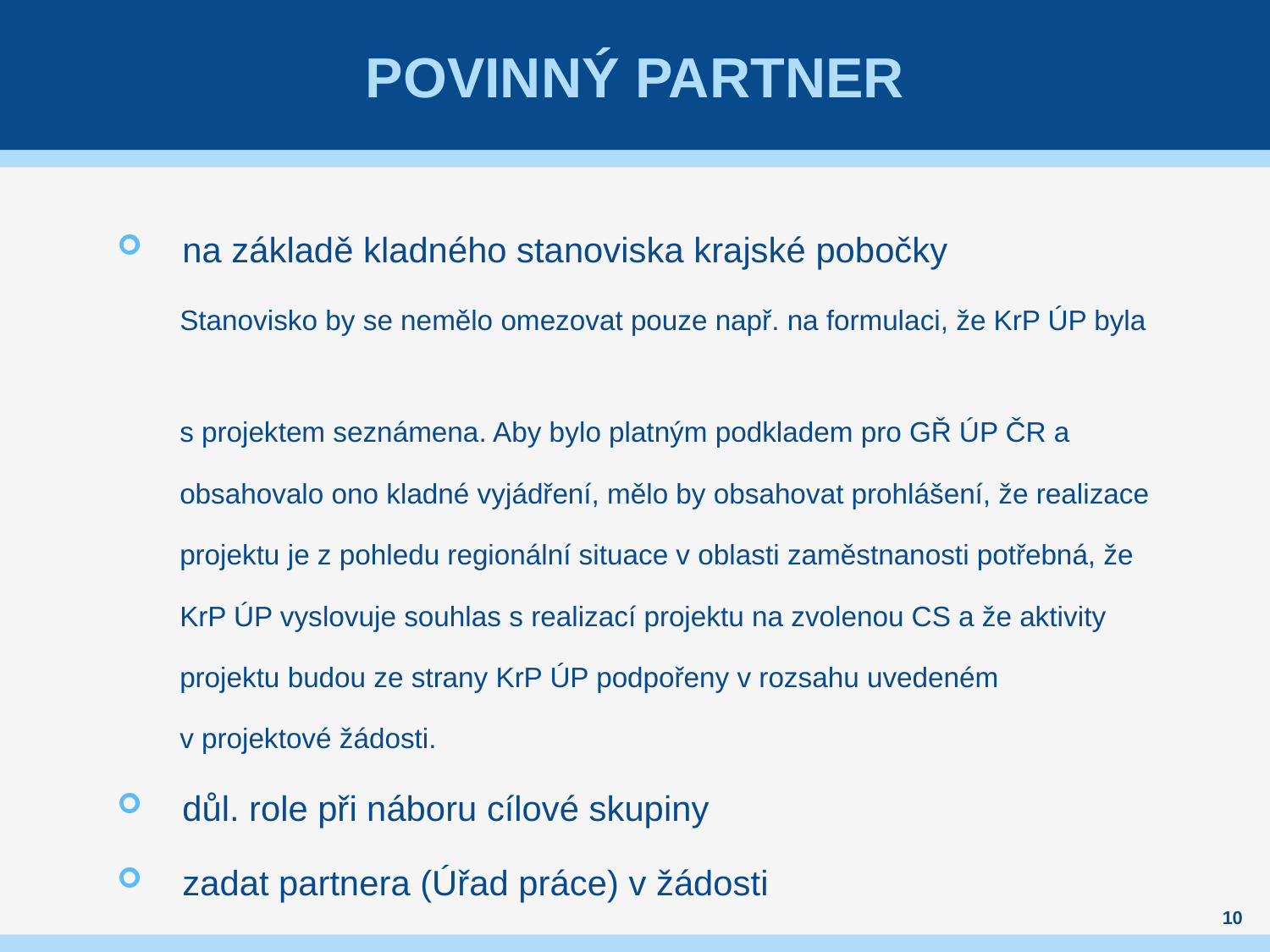

# Povinný partner
na základě kladného stanoviska krajské pobočky
        Stanovisko by se nemělo omezovat pouze např. na formulaci, že KrP ÚP byla
        s projektem seznámena. Aby bylo platným podkladem pro GŘ ÚP ČR a
        obsahovalo ono kladné vyjádření, mělo by obsahovat prohlášení, že realizace
        projektu je z pohledu regionální situace v oblasti zaměstnanosti potřebná, že
        KrP ÚP vyslovuje souhlas s realizací projektu na zvolenou CS a že aktivity
        projektu budou ze strany KrP ÚP podpořeny v rozsahu uvedeném
        v projektové žádosti.
důl. role při náboru cílové skupiny
zadat partnera (Úřad práce) v žádosti

10